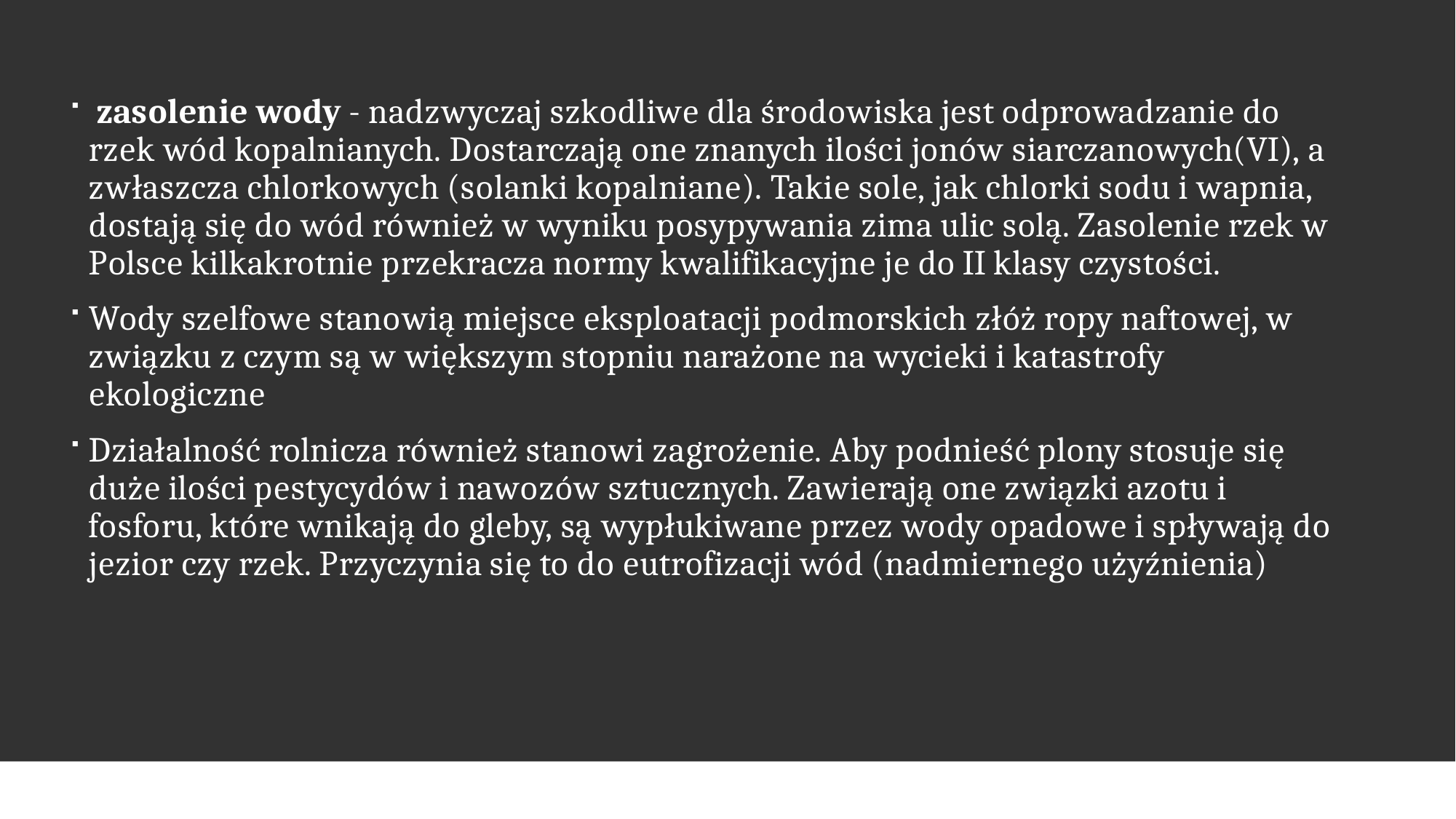

zasolenie wody - nadzwyczaj szkodliwe dla środowiska jest odprowadzanie do rzek wód kopalnianych. Dostarczają one znanych ilości jonów siarczanowych(VI), a zwłaszcza chlorkowych (solanki kopalniane). Takie sole, jak chlorki sodu i wapnia, dostają się do wód również w wyniku posypywania zima ulic solą. Zasolenie rzek w Polsce kilkakrotnie przekracza normy kwalifikacyjne je do II klasy czystości.
Wody szelfowe stanowią miejsce eksploatacji podmorskich złóż ropy naftowej, w związku z czym są w większym stopniu narażone na wycieki i katastrofy ekologiczne
Działalność rolnicza również stanowi zagrożenie. Aby podnieść plony stosuje się duże ilości pestycydów i nawozów sztucznych. Zawierają one związki azotu i fosforu, które wnikają do gleby, są wypłukiwane przez wody opadowe i spływają do jezior czy rzek. Przyczynia się to do eutrofizacji wód (nadmiernego użyźnienia)